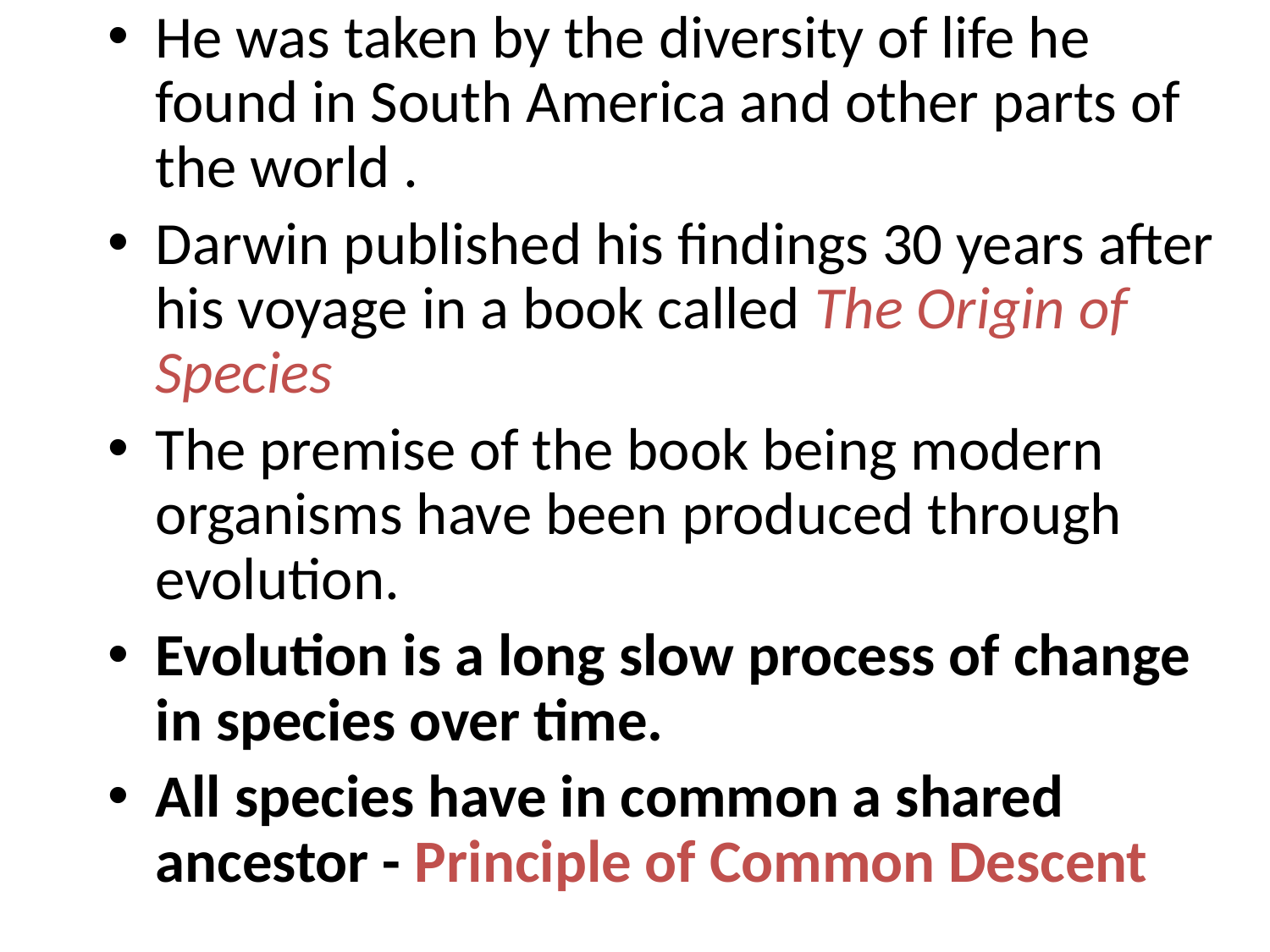

He was taken by the diversity of life he found in South America and other parts of the world .
Darwin published his findings 30 years after his voyage in a book called The Origin of Species
The premise of the book being modern organisms have been produced through evolution.
Evolution is a long slow process of change in species over time.
All species have in common a shared ancestor - Principle of Common Descent
#